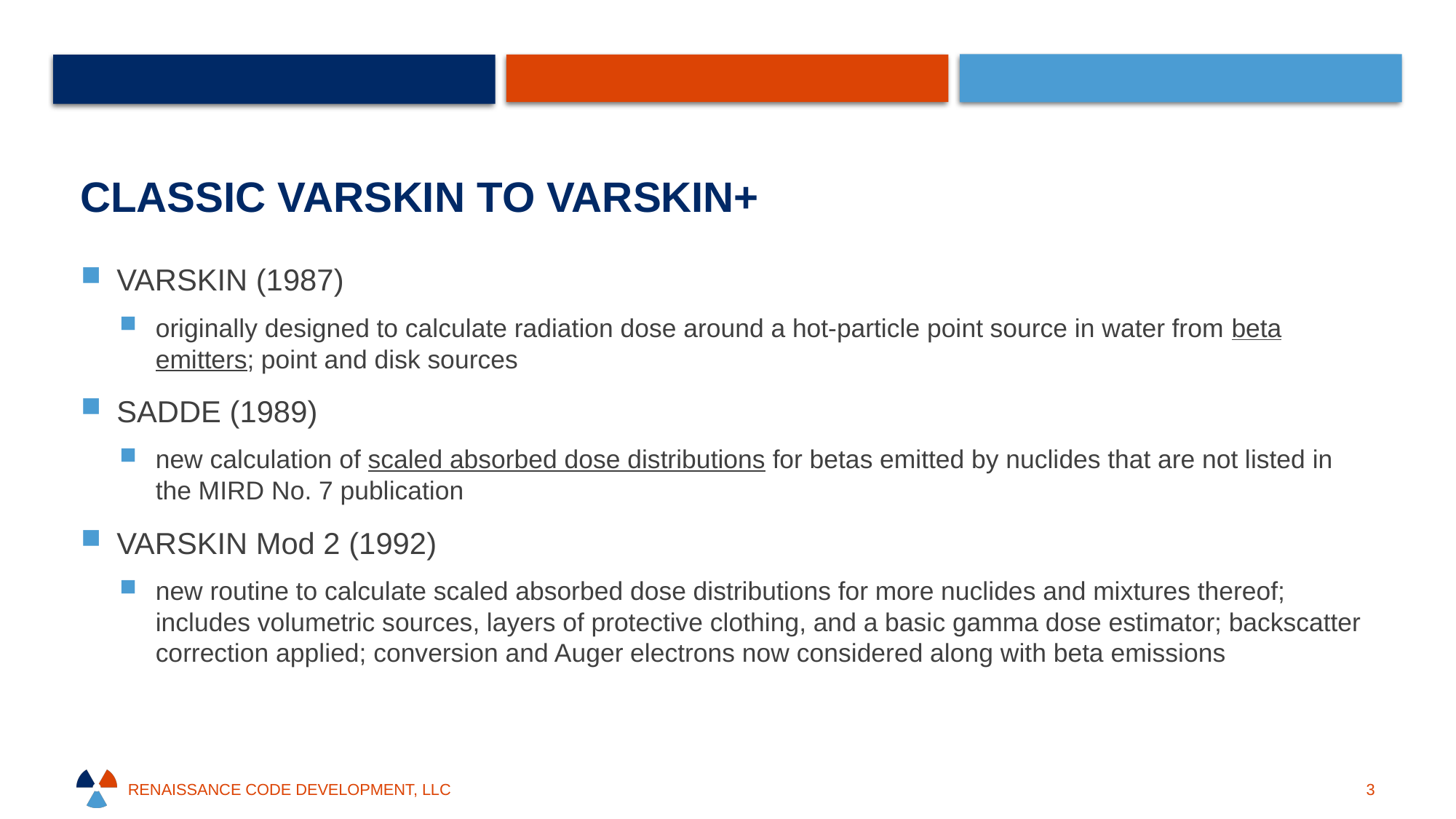

# Classic Varskin to varskin+
VARSKIN (1987)
originally designed to calculate radiation dose around a hot-particle point source in water from beta emitters; point and disk sources
SADDE (1989)
new calculation of scaled absorbed dose distributions for betas emitted by nuclides that are not listed in the MIRD No. 7 publication
VARSKIN Mod 2 (1992)
new routine to calculate scaled absorbed dose distributions for more nuclides and mixtures thereof; includes volumetric sources, layers of protective clothing, and a basic gamma dose estimator; backscatter correction applied; conversion and Auger electrons now considered along with beta emissions
Renaissance code development, llc
3